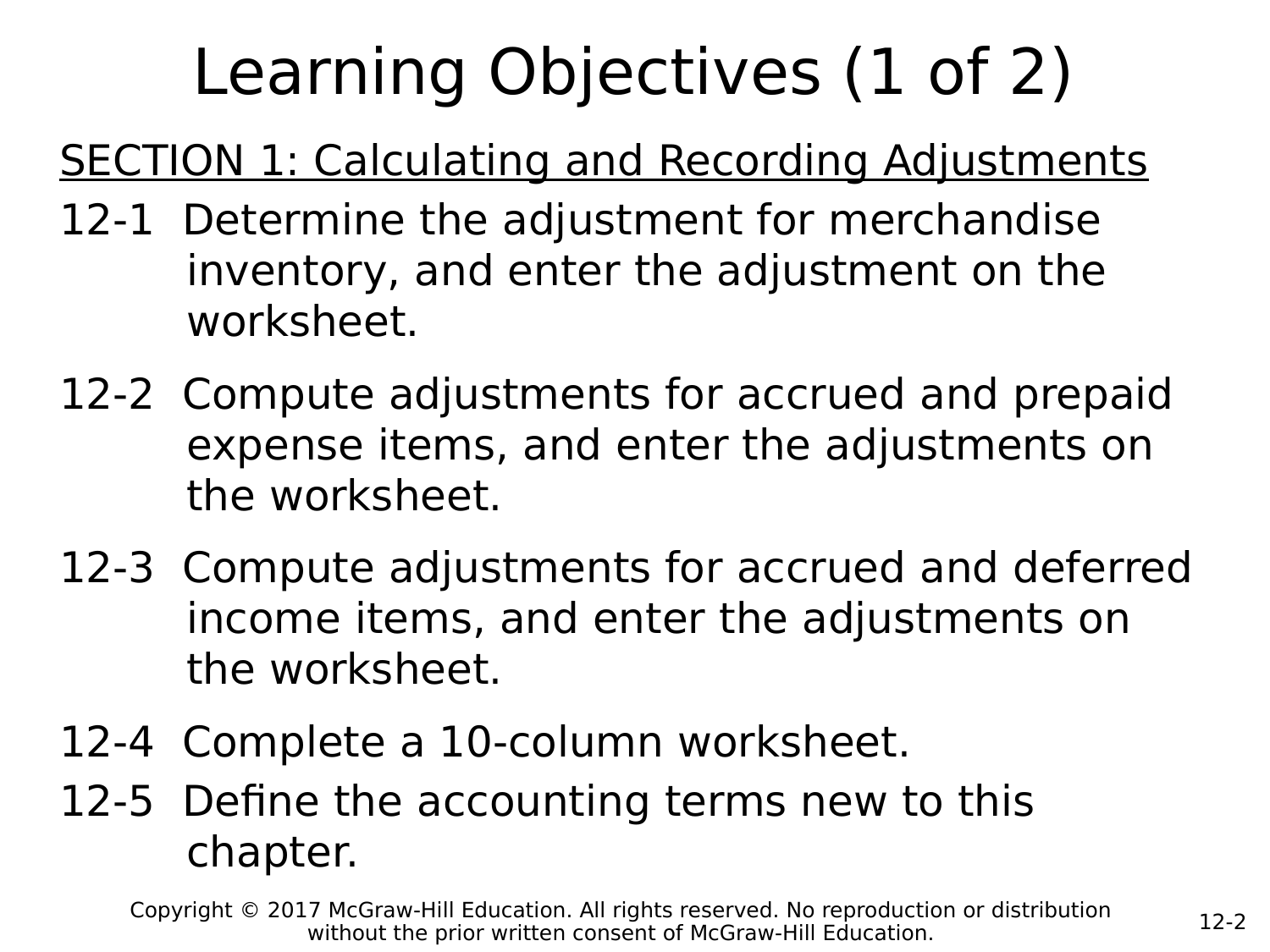

# Learning Objectives (1 of 2)
SECTION 1: Calculating and Recording Adjustments
12-1  Determine the adjustment for merchandise inventory, and enter the adjustment on the worksheet.
12-2  Compute adjustments for accrued and prepaid   expense items, and enter the adjustments on the worksheet.
12-3  Compute adjustments for accrued and deferred income items, and enter the adjustments on the worksheet.
12-4  Complete a 10-column worksheet.
12-5  Define the accounting terms new to this chapter.